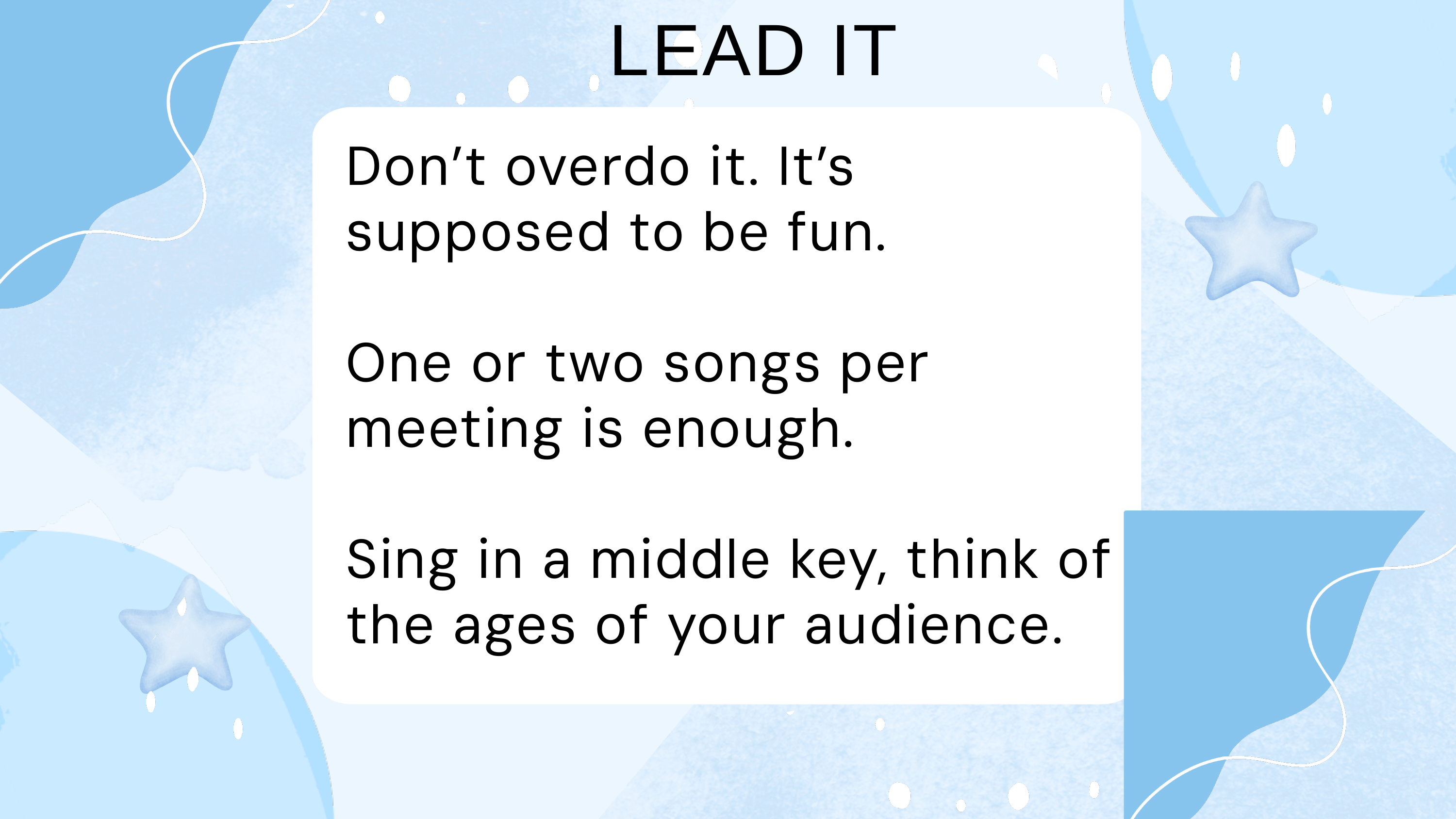

LEAD IT

Don’t overdo it. It’s supposed to be fun.

One or two songs per meeting is enough.

Sing in a middle key, think of the ages of your audience.